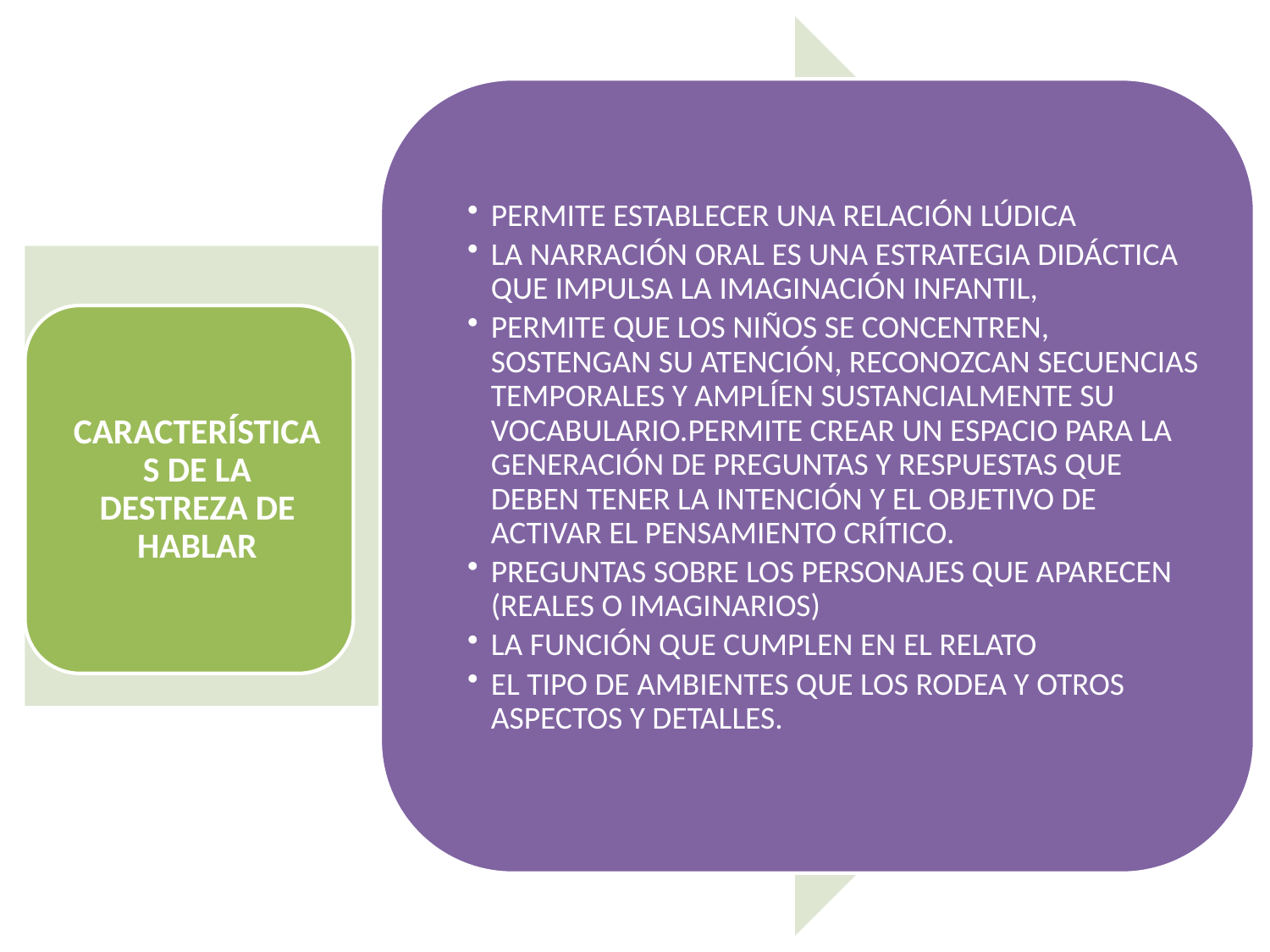

CARACTERÍSTICAS DE LA DESTREZA DE HABLAR

PERMITE ESTABLECER UNA RELACIÓN LÚDICA
LA NARRACIÓN ORAL ES UNA ESTRATEGIA DIDÁCTICA QUE IMPULSA LA IMAGINACIÓN INFANTIL,
PERMITE QUE LOS NIÑOS SE CONCENTREN, SOSTENGAN SU ATENCIÓN, RECONOZCAN SECUENCIAS TEMPORALES Y AMPLÍEN SUSTANCIALMENTE SU VOCABULARIO.PERMITE CREAR UN ESPACIO PARA LA GENERACIÓN DE PREGUNTAS Y RESPUESTAS QUE DEBEN TENER LA INTENCIÓN Y EL OBJETIVO DE ACTIVAR EL PENSAMIENTO CRÍTICO.
PREGUNTAS SOBRE LOS PERSONAJES QUE APARECEN (REALES O IMAGINARIOS)
LA FUNCIÓN QUE CUMPLEN EN EL RELATO
EL TIPO DE AMBIENTES QUE LOS RODEA Y OTROS ASPECTOS Y DETALLES.